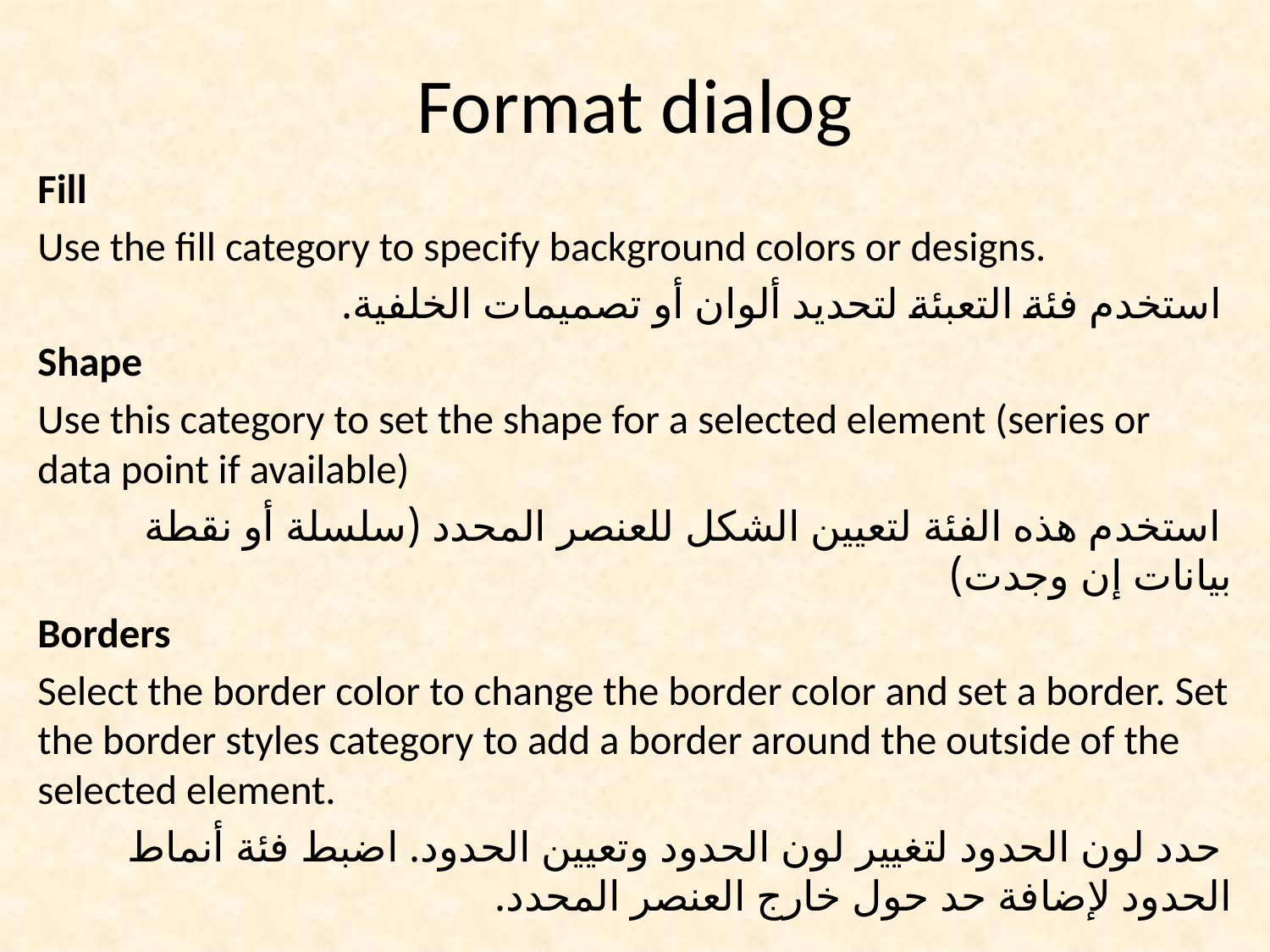

# Format dialog
Fill
Use the fill category to specify background colors or designs.
 استخدم فئة التعبئة لتحديد ألوان أو تصميمات الخلفية.
Shape
Use this category to set the shape for a selected element (series or data point if available)
 استخدم هذه الفئة لتعيين الشكل للعنصر المحدد (سلسلة أو نقطة بيانات إن وجدت)
Borders
Select the border color to change the border color and set a border. Set the border styles category to add a border around the outside of the selected element.
 حدد لون الحدود لتغيير لون الحدود وتعيين الحدود. اضبط فئة أنماط الحدود لإضافة حد حول خارج العنصر المحدد.